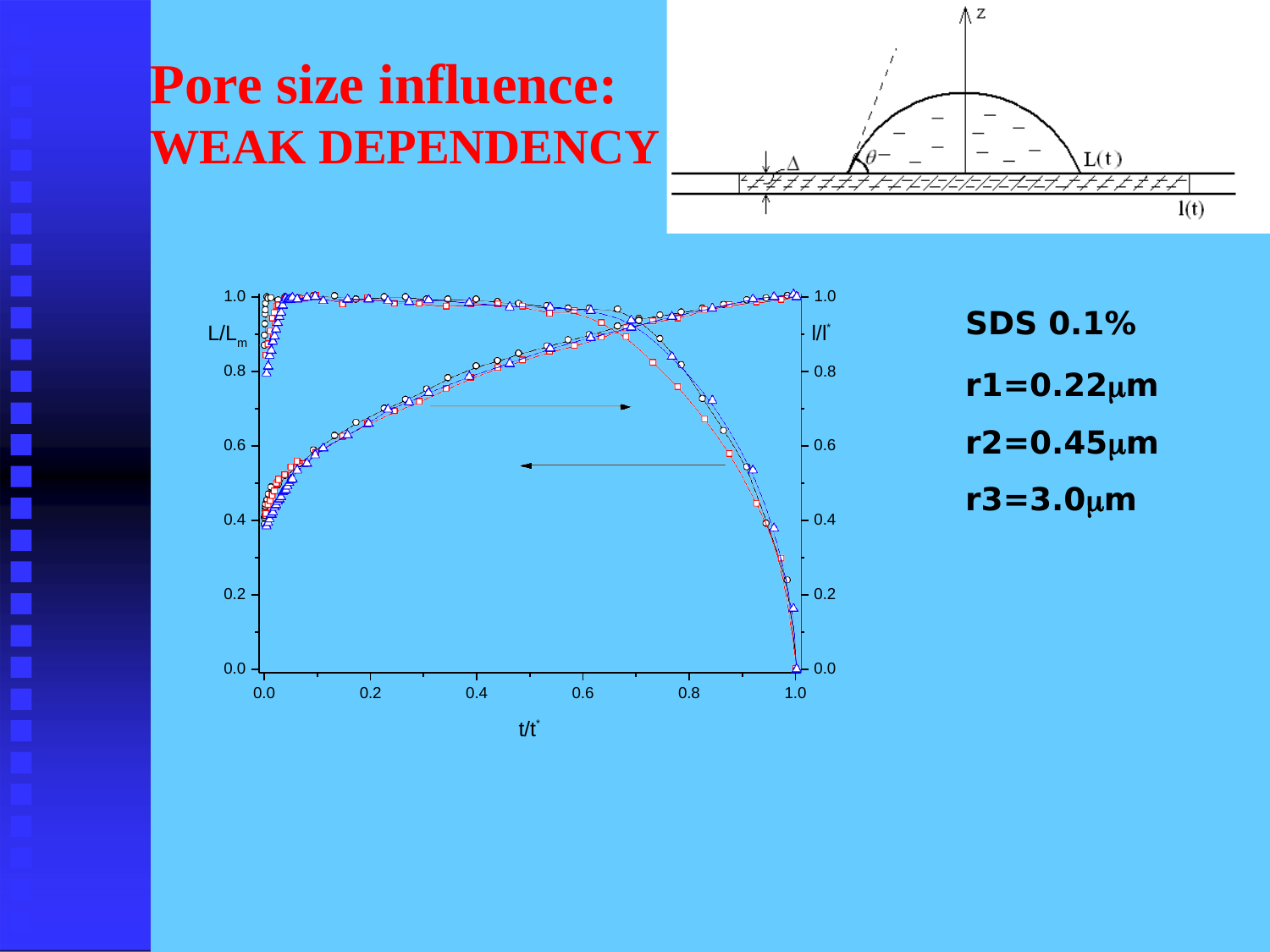

# Pore size influence:
WEAK DEPENDENCY

1.0
1.0

l/l*
0.8

SDS 0.1%
r1=0.22μm r2=0.45μm r3=3.0μm
L/L

m
0.8

0.6
0.6

0.4
0.4

0.2
0.2

0.0
0.0

0.0
0.2
0.4
0.6
0.8
1.0
t/t*